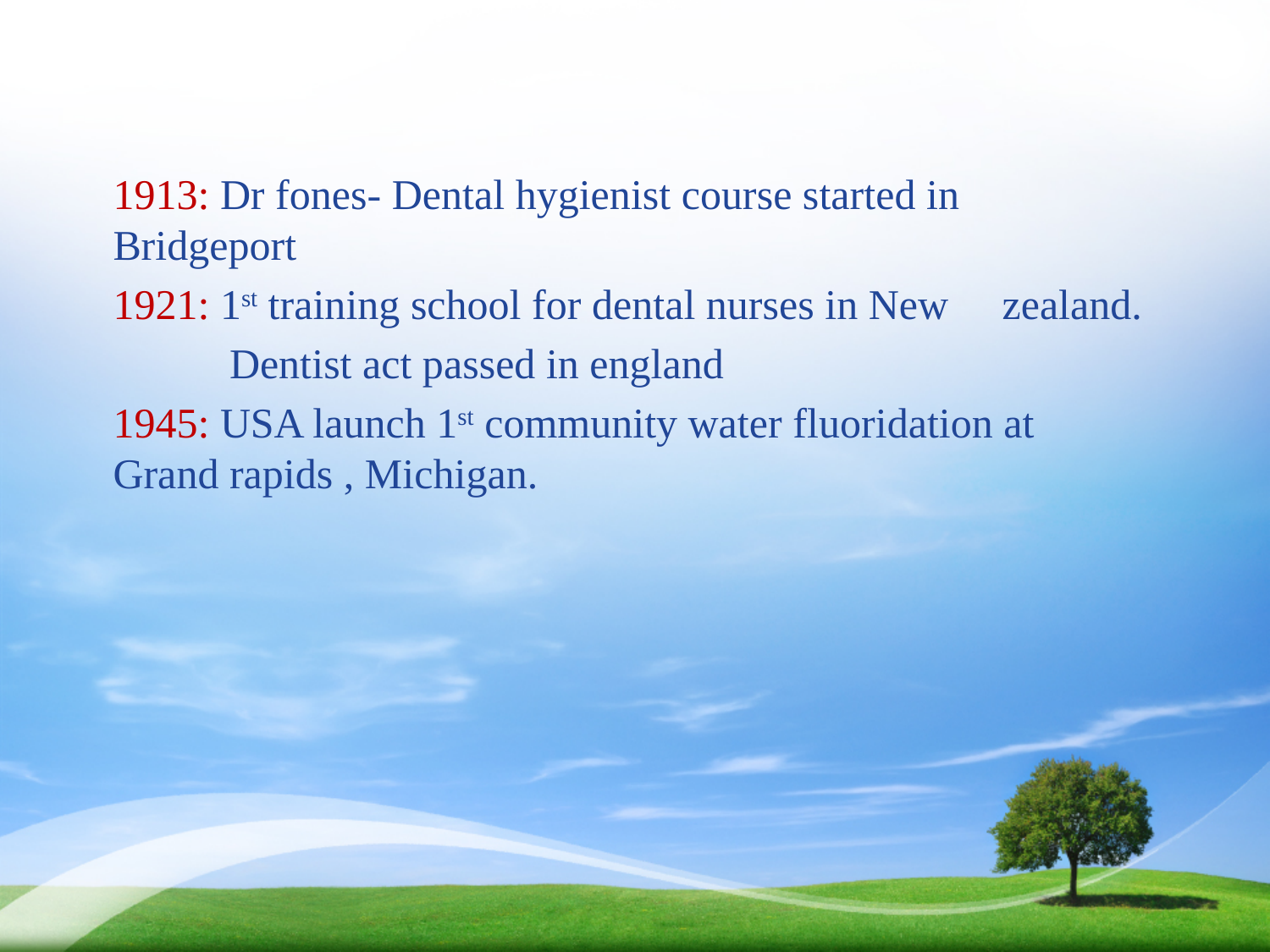

1913: Dr fones- Dental hygienist course started in 	Bridgeport
1921: 1st training school for dental nurses in New 	zealand.
           Dentist act passed in england
1945: USA launch 1st community water fluoridation at 	Grand rapids , Michigan.

#